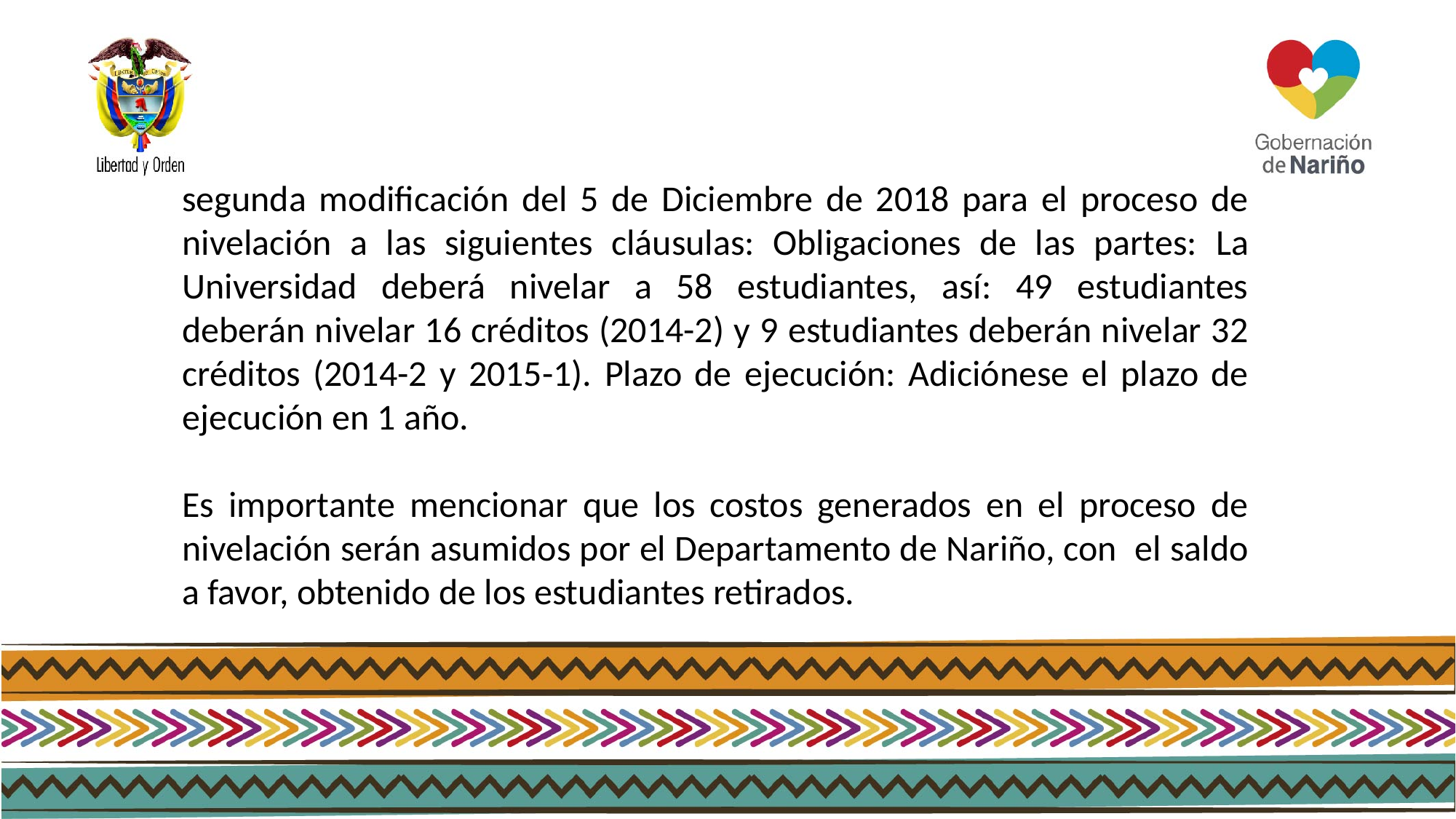

segunda modificación del 5 de Diciembre de 2018 para el proceso de nivelación a las siguientes cláusulas: Obligaciones de las partes: La Universidad deberá nivelar a 58 estudiantes, así: 49 estudiantes deberán nivelar 16 créditos (2014-2) y 9 estudiantes deberán nivelar 32 créditos (2014-2 y 2015-1). Plazo de ejecución: Adiciónese el plazo de ejecución en 1 año.

Es importante mencionar que los costos generados en el proceso de nivelación serán asumidos por el Departamento de Nariño, con  el saldo a favor, obtenido de los estudiantes retirados.